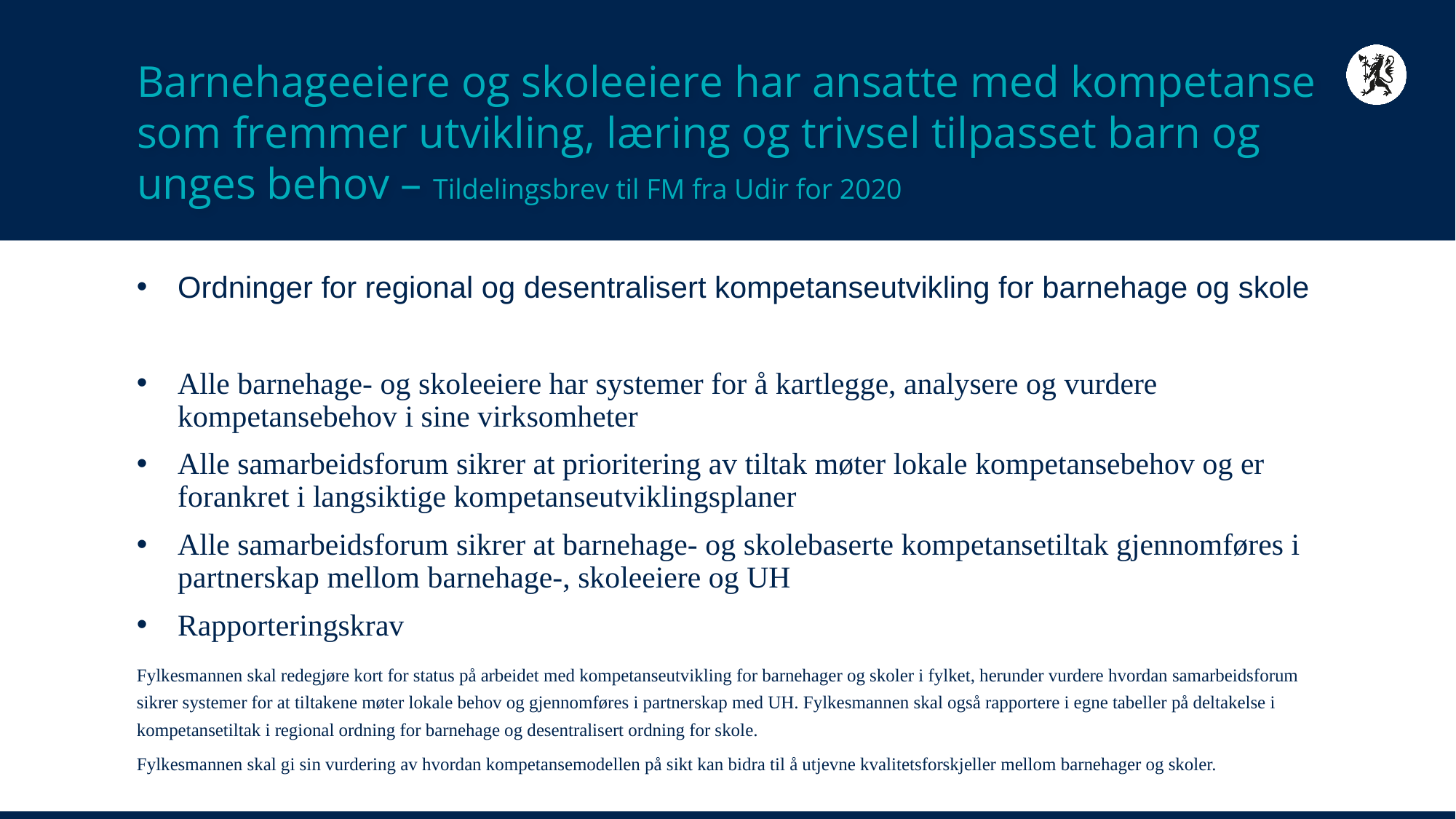

# Barnehageeiere og skoleeiere har ansatte med kompetanse som fremmer utvikling, læring og trivsel tilpasset barn og unges behov – Tildelingsbrev til FM fra Udir for 2020
Ordninger for regional og desentralisert kompetanseutvikling for barnehage og skole

Alle barnehage- og skoleeiere har systemer for å kartlegge, analysere og vurdere kompetansebehov i sine virksomheter
Alle samarbeidsforum sikrer at prioritering av tiltak møter lokale kompetansebehov og er forankret i langsiktige kompetanseutviklingsplaner
Alle samarbeidsforum sikrer at barnehage- og skolebaserte kompetansetiltak gjennomføres i partnerskap mellom barnehage-, skoleeiere og UH
Rapporteringskrav
Fylkesmannen skal redegjøre kort for status på arbeidet med kompetanseutvikling for barnehager og skoler i fylket, herunder vurdere hvordan samarbeidsforum sikrer systemer for at tiltakene møter lokale behov og gjennomføres i partnerskap med UH. Fylkesmannen skal også rapportere i egne tabeller på deltakelse i kompetansetiltak i regional ordning for barnehage og desentralisert ordning for skole.
Fylkesmannen skal gi sin vurdering av hvordan kompetansemodellen på sikt kan bidra til å utjevne kvalitetsforskjeller mellom barnehager og skoler.